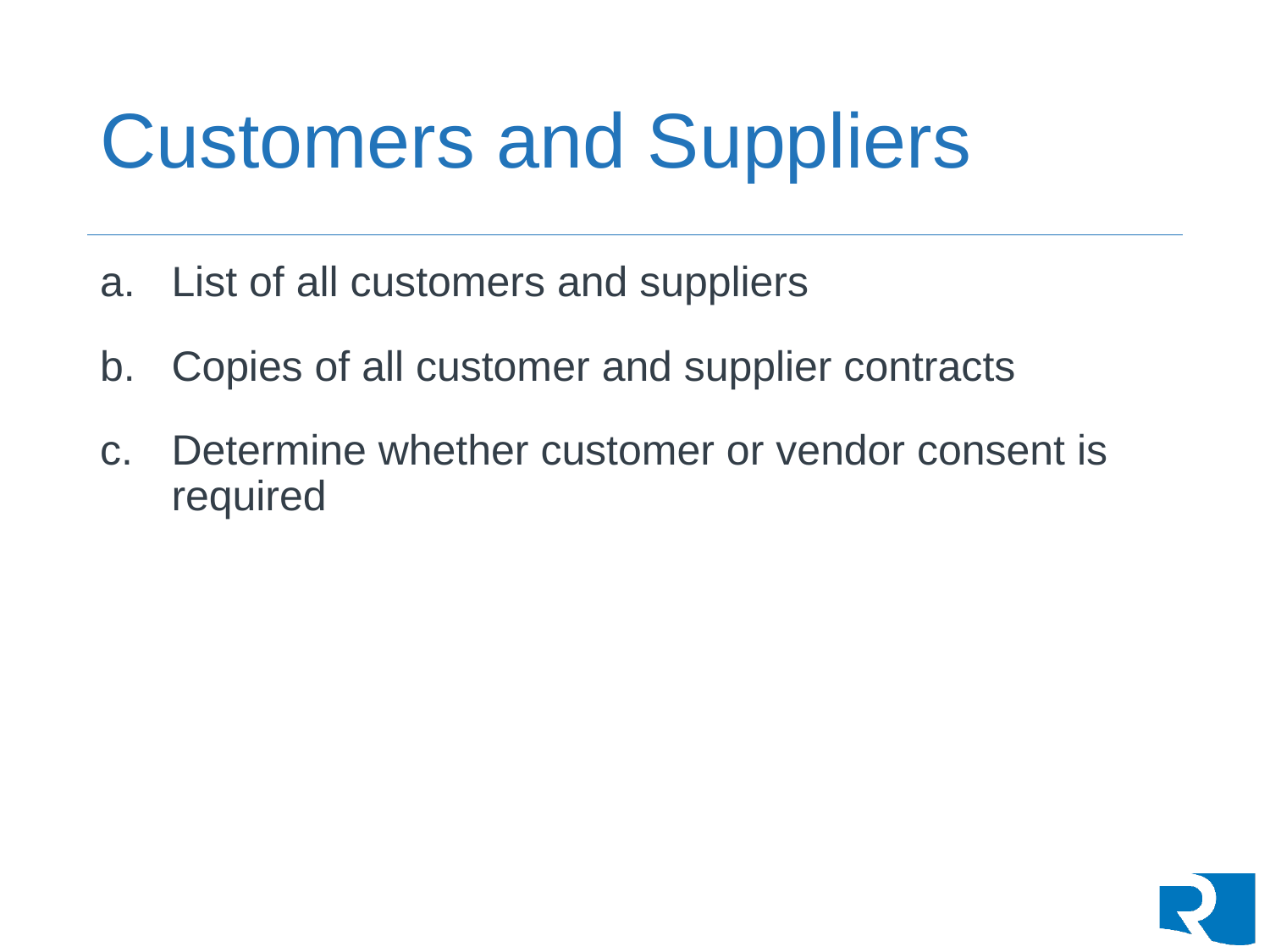

# Customers and Suppliers
List of all customers and suppliers
Copies of all customer and supplier contracts
Determine whether customer or vendor consent is required